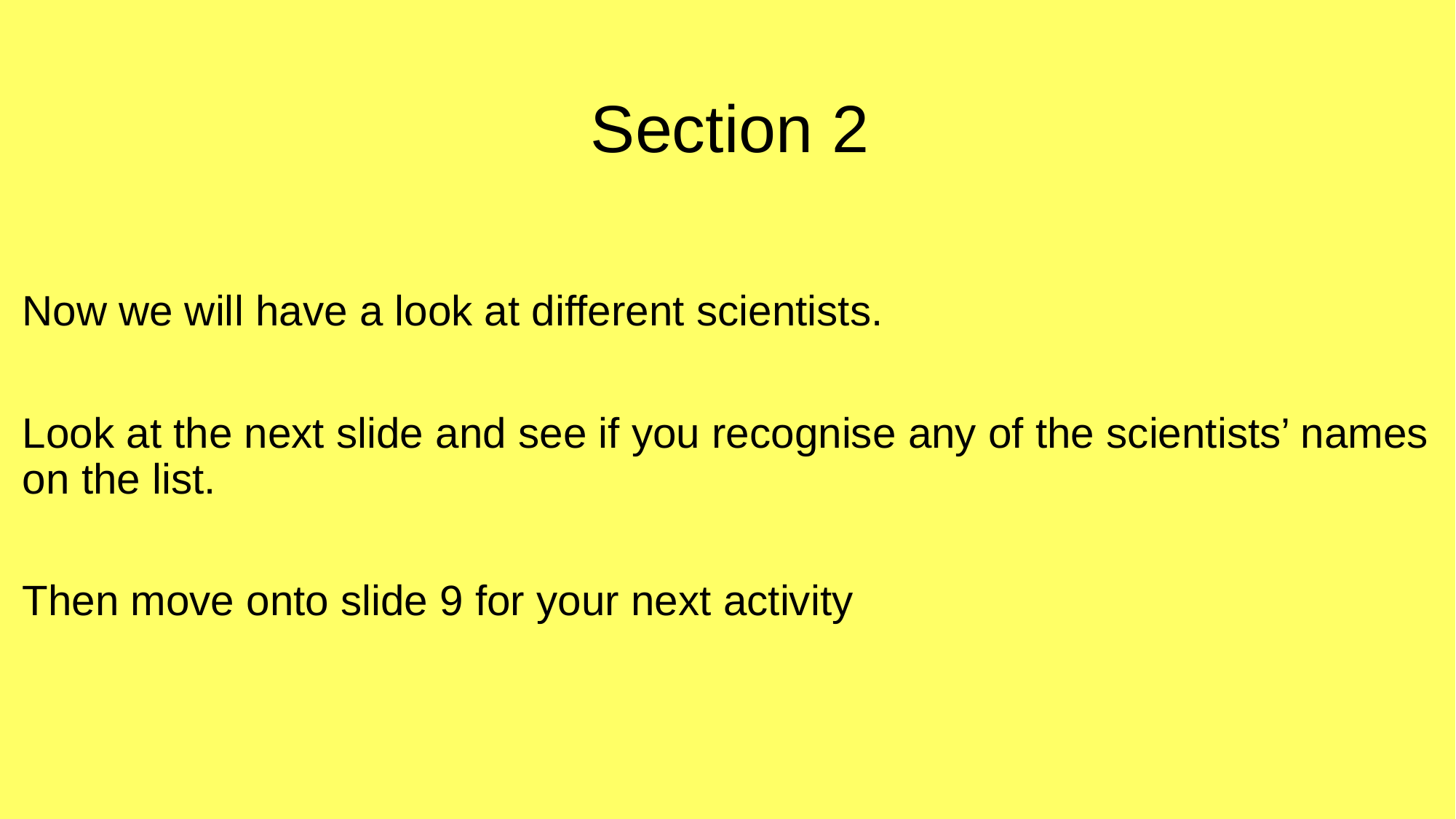

# Section 2

Now we will have a look at different scientists.

Look at the next slide and see if you recognise any of the scientists’ names on the list.

Then move onto slide 9 for your next activity